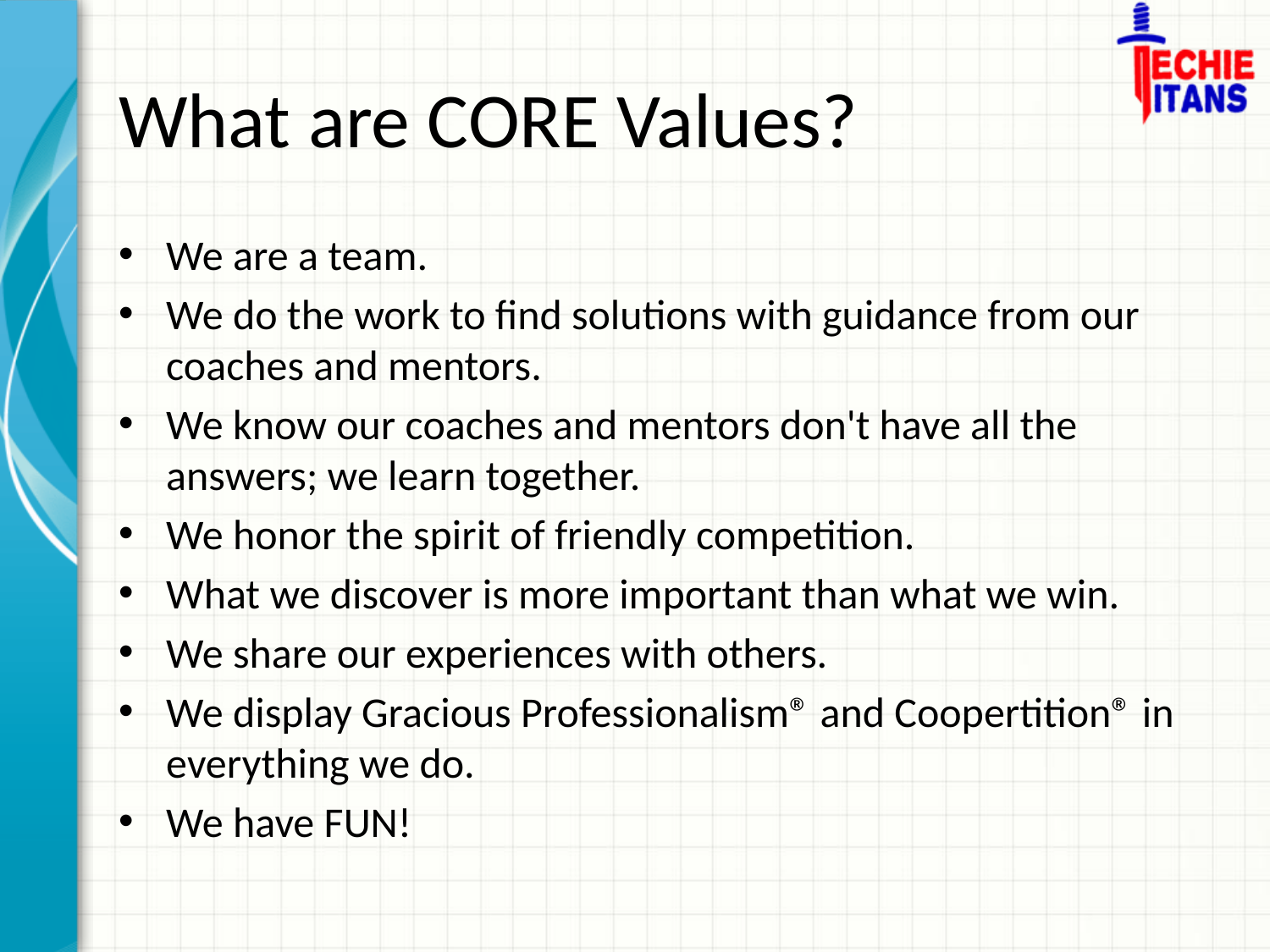

# What are CORE Values?
We are a team.
We do the work to find solutions with guidance from our coaches and mentors.
We know our coaches and mentors don't have all the answers; we learn together.
We honor the spirit of friendly competition.
What we discover is more important than what we win.
We share our experiences with others.
We display Gracious Professionalism® and Coopertition® in everything we do.
We have FUN!